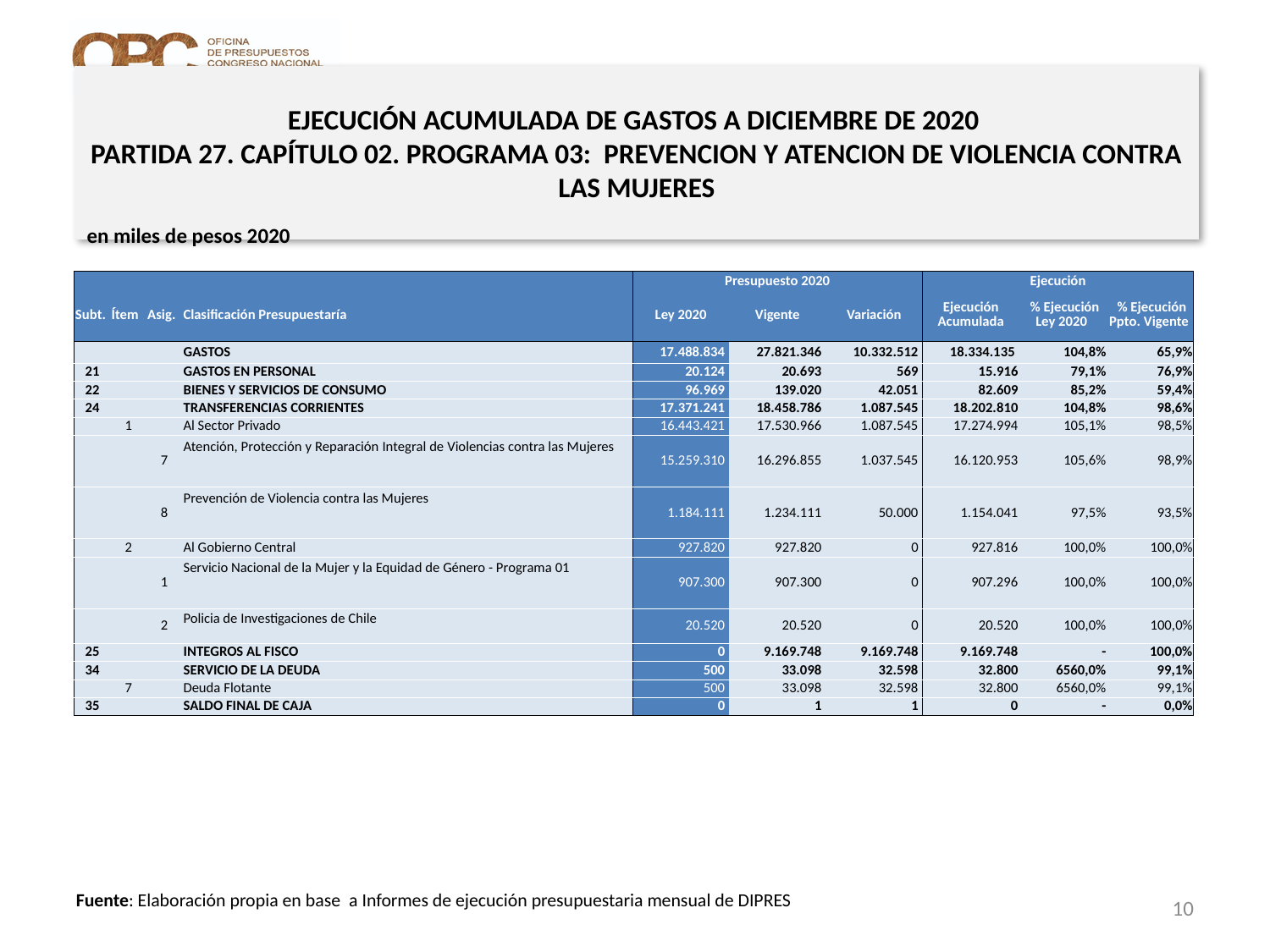

# EJECUCIÓN ACUMULADA DE GASTOS A DICIEMBRE DE 2020 PARTIDA 27. CAPÍTULO 02. PROGRAMA 03:  PREVENCION Y ATENCION DE VIOLENCIA CONTRA LAS MUJERES
en miles de pesos 2020
|  |  |  |  | Presupuesto 2020 |  |  | Ejecución |  |  |
| --- | --- | --- | --- | --- | --- | --- | --- | --- | --- |
| Subt. | Ítem | Asig. | Clasificación Presupuestaría | Ley 2020 | Vigente | Variación | Ejecución Acumulada | % Ejecución Ley 2020 | % Ejecución Ppto. Vigente |
|  |  |  | GASTOS | 17.488.834 | 27.821.346 | 10.332.512 | 18.334.135 | 104,8% | 65,9% |
| 21 |  |  | GASTOS EN PERSONAL | 20.124 | 20.693 | 569 | 15.916 | 79,1% | 76,9% |
| 22 |  |  | BIENES Y SERVICIOS DE CONSUMO | 96.969 | 139.020 | 42.051 | 82.609 | 85,2% | 59,4% |
| 24 |  |  | TRANSFERENCIAS CORRIENTES | 17.371.241 | 18.458.786 | 1.087.545 | 18.202.810 | 104,8% | 98,6% |
|  | 1 |  | Al Sector Privado | 16.443.421 | 17.530.966 | 1.087.545 | 17.274.994 | 105,1% | 98,5% |
|  |  | 7 | Atención, Protección y Reparación Integral de Violencias contra las Mujeres | 15.259.310 | 16.296.855 | 1.037.545 | 16.120.953 | 105,6% | 98,9% |
|  |  | 8 | Prevención de Violencia contra las Mujeres | 1.184.111 | 1.234.111 | 50.000 | 1.154.041 | 97,5% | 93,5% |
|  | 2 |  | Al Gobierno Central | 927.820 | 927.820 | 0 | 927.816 | 100,0% | 100,0% |
|  |  | 1 | Servicio Nacional de la Mujer y la Equidad de Género - Programa 01 | 907.300 | 907.300 | 0 | 907.296 | 100,0% | 100,0% |
|  |  | 2 | Policia de Investigaciones de Chile | 20.520 | 20.520 | 0 | 20.520 | 100,0% | 100,0% |
| 25 |  |  | INTEGROS AL FISCO | 0 | 9.169.748 | 9.169.748 | 9.169.748 | - | 100,0% |
| 34 |  |  | SERVICIO DE LA DEUDA | 500 | 33.098 | 32.598 | 32.800 | 6560,0% | 99,1% |
|  | 7 |  | Deuda Flotante | 500 | 33.098 | 32.598 | 32.800 | 6560,0% | 99,1% |
| 35 |  |  | SALDO FINAL DE CAJA | 0 | 1 | 1 | 0 | - | 0,0% |
Nota: Para el cálculo del presupuesto vigente, así como para determinar la ejecución acumulada, no se incluyó: el subtítulo 25.99 “Otros Íntegros al Fisco” por cuanto corresponden a movimientos contables derivados de una instrucción administrativa aplicada por Dipres a partir del mes de abril.
10